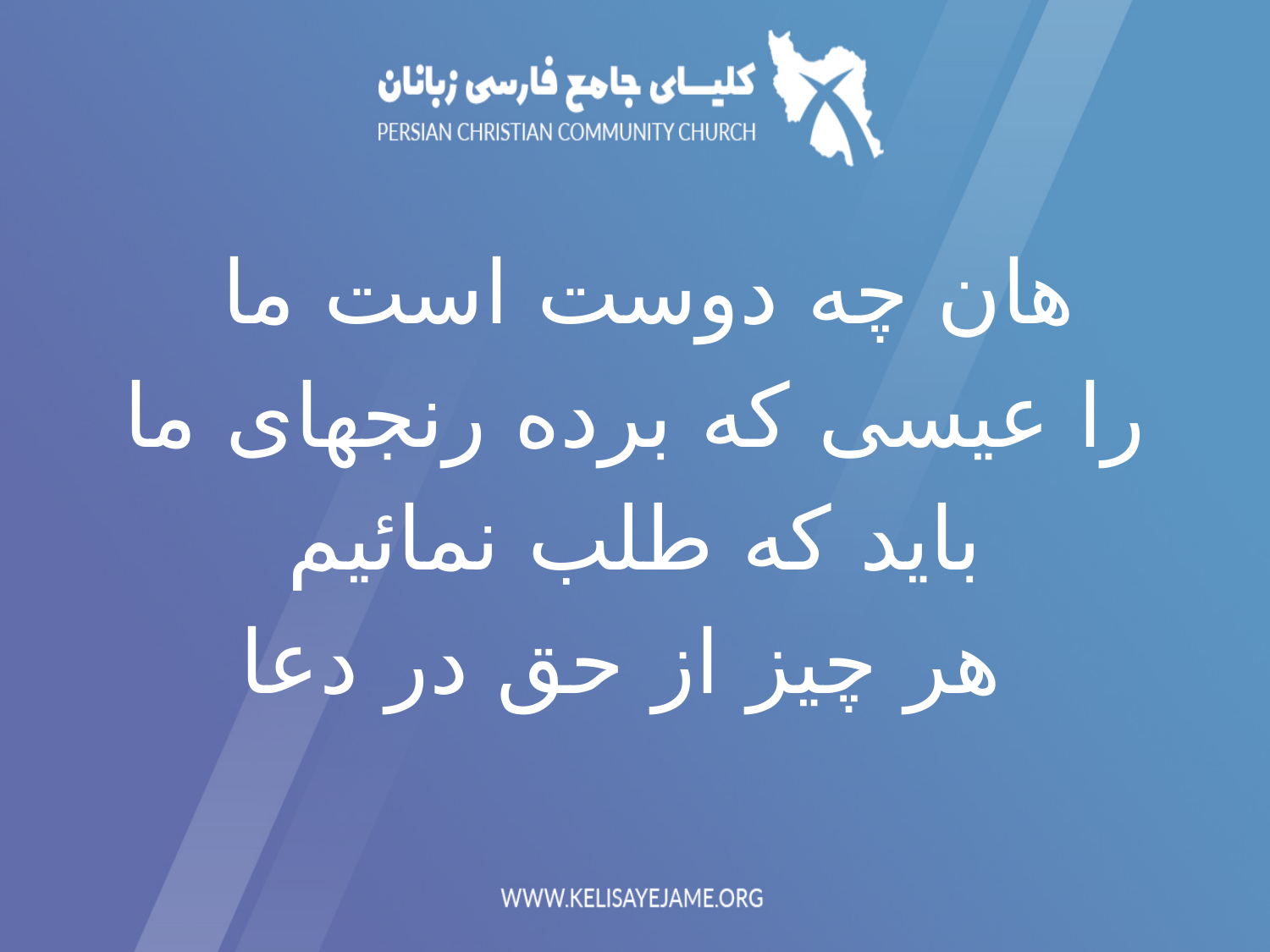

هان چه دوست است ما
را عیسی که برده رنجهای ما
باید که طلب نمائیم
 هر چیز از حق در دعا